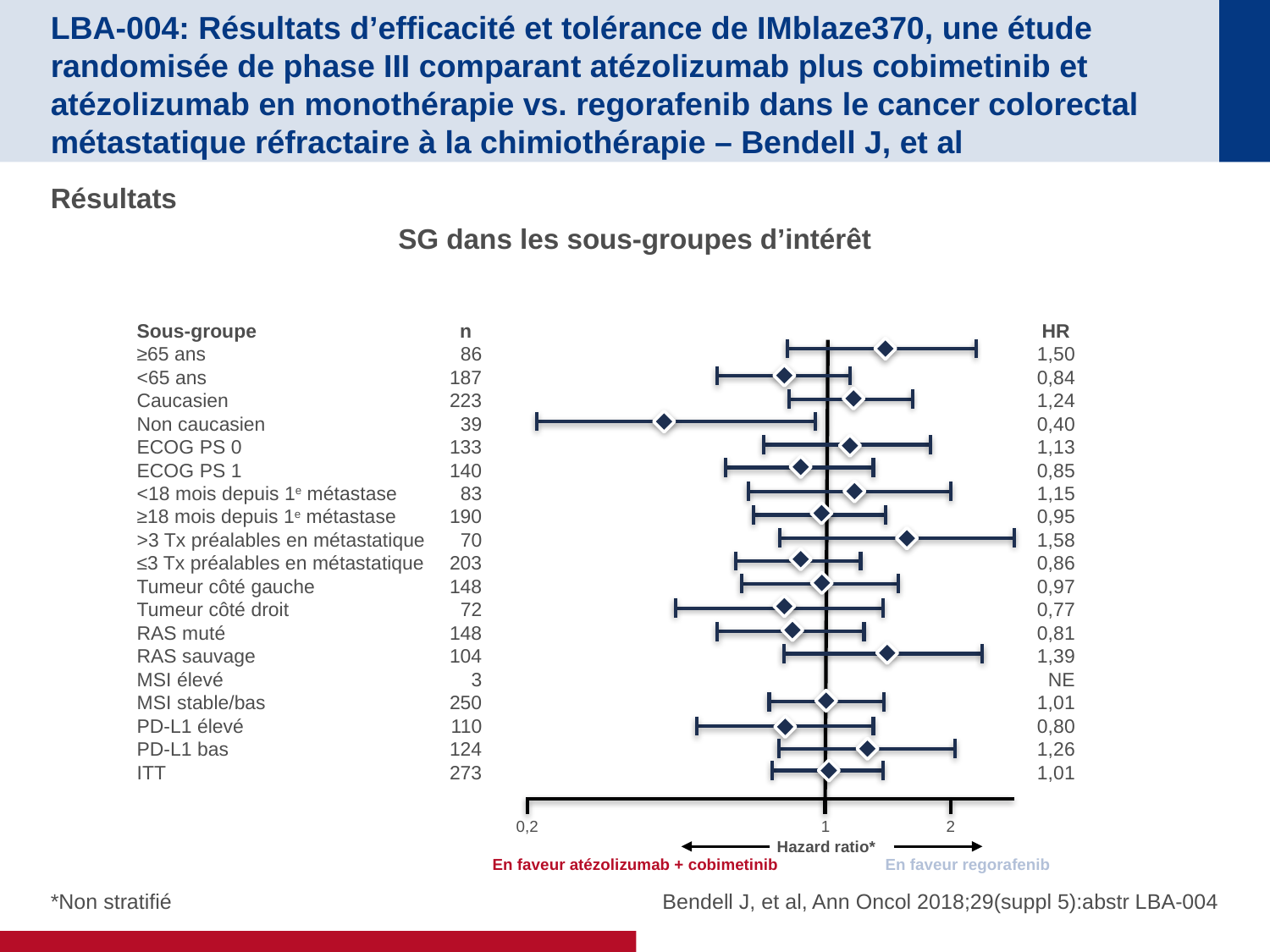

# LBA-004: Résultats d’efficacité et tolérance de IMblaze370, une étude randomisée de phase III comparant atézolizumab plus cobimetinib et atézolizumab en monothérapie vs. regorafenib dans le cancer colorectal métastatique réfractaire à la chimiothérapie – Bendell J, et al
Résultats
SG dans les sous-groupes d’intérêt
Sous-groupe
≥65 ans
<65 ans
Caucasien
Non caucasien
ECOG PS 0
ECOG PS 1
<18 mois depuis 1e métastase
≥18 mois depuis 1e métastase
>3 Tx préalables en métastatique
≤3 Tx préalables en métastatique
Tumeur côté gauche
Tumeur côté droit
RAS muté
RAS sauvage
MSI élevé
MSI stable/bas
PD-L1 élevé
PD-L1 bas
ITT
n
86
187
223
39
133
140
83
190
70
203
148
72
148
104
3
250
110
124
273
HR
1,50
0,84
1,24
0,40
1,13
0,85
1,15
0,95
1,58
0,86
0,97
0,77
0,81
1,39
NE
1,01
0,80
1,26
1,01

0,2
1
2
Hazard ratio*
*Non stratifié
Bendell J, et al, Ann Oncol 2018;29(suppl 5):abstr LBA-004
En faveur atézolizumab + cobimetinib
En faveur regorafenib